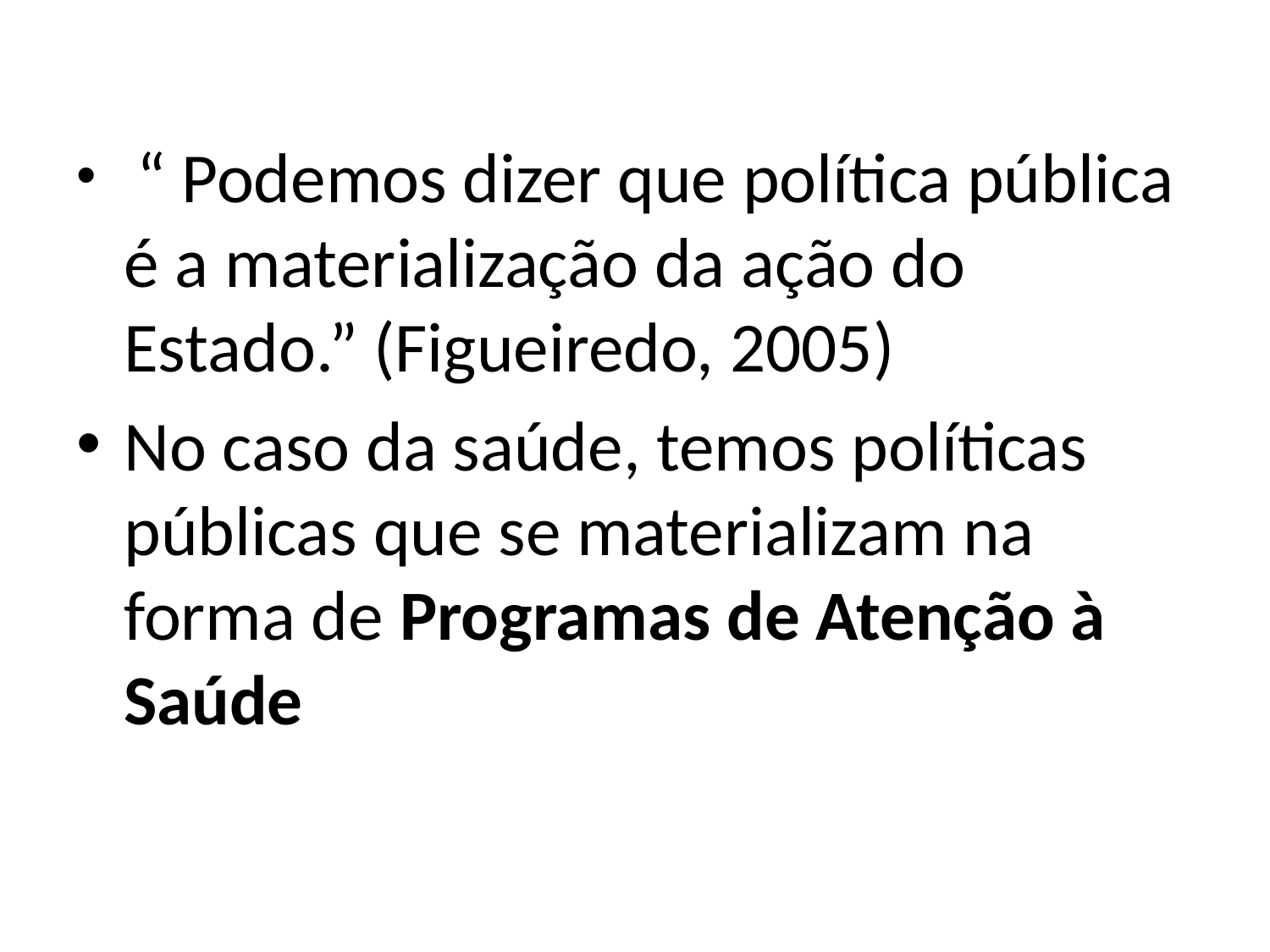

“ Podemos dizer que política pública é a materialização da ação do Estado.” (Figueiredo, 2005)
No caso da saúde, temos políticas públicas que se materializam na forma de Programas de Atenção à Saúde